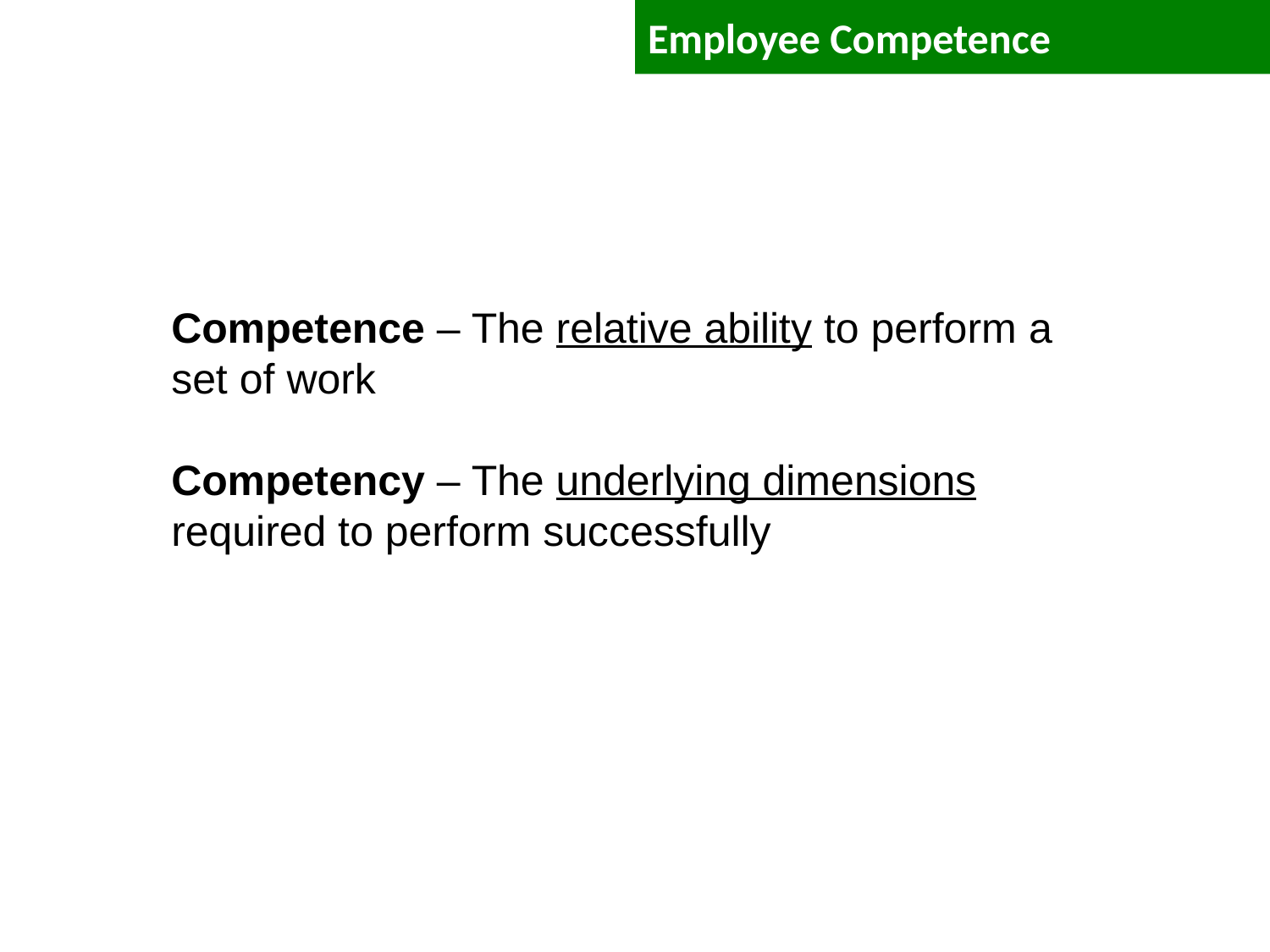

# Employee Competence
Competence – The relative ability to perform a set of work

Competency – The underlying dimensions required to perform successfully